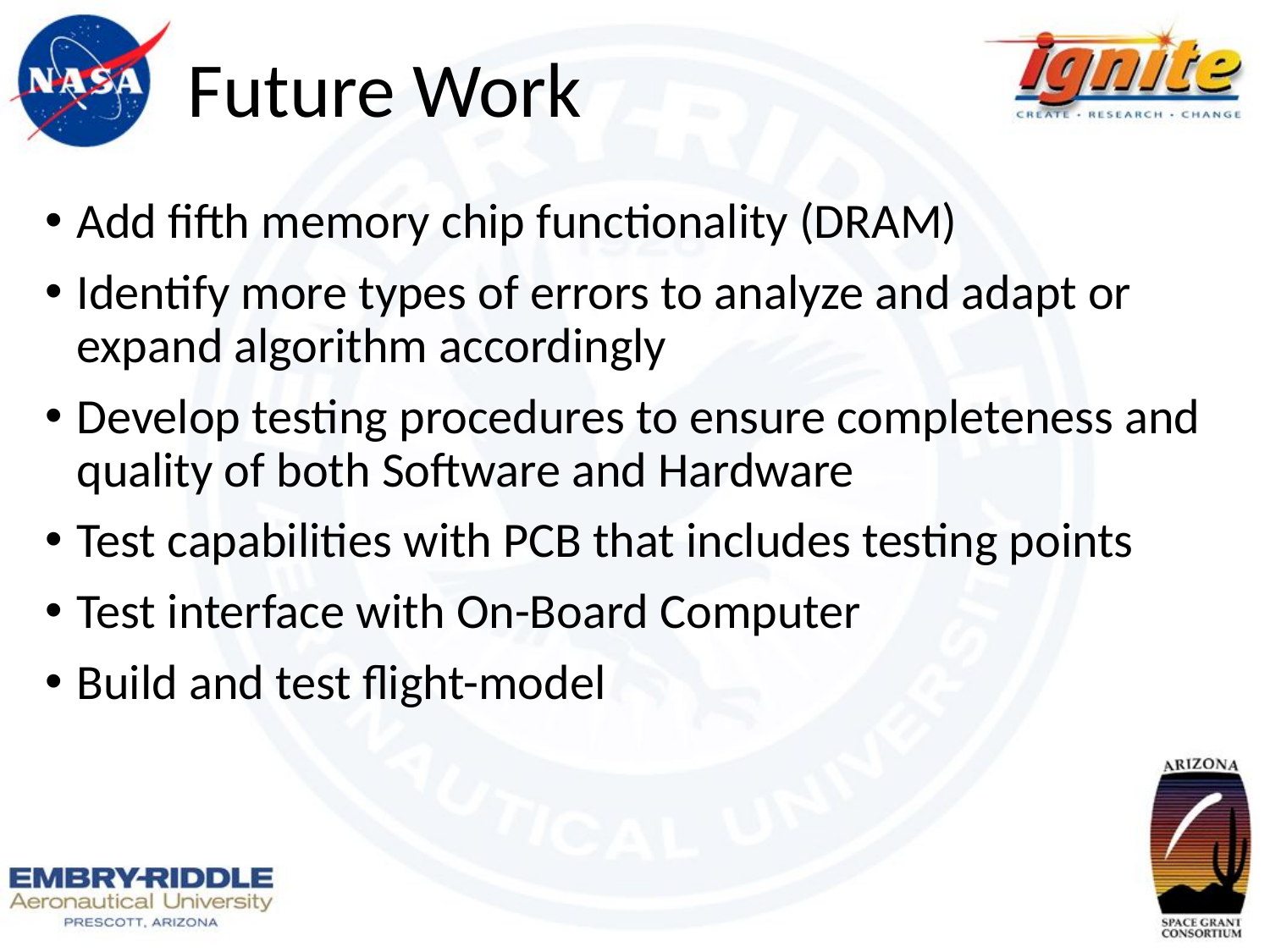

# Future Work
Add fifth memory chip functionality (DRAM)
Identify more types of errors to analyze and adapt or expand algorithm accordingly
Develop testing procedures to ensure completeness and quality of both Software and Hardware
Test capabilities with PCB that includes testing points
Test interface with On-Board Computer
Build and test flight-model